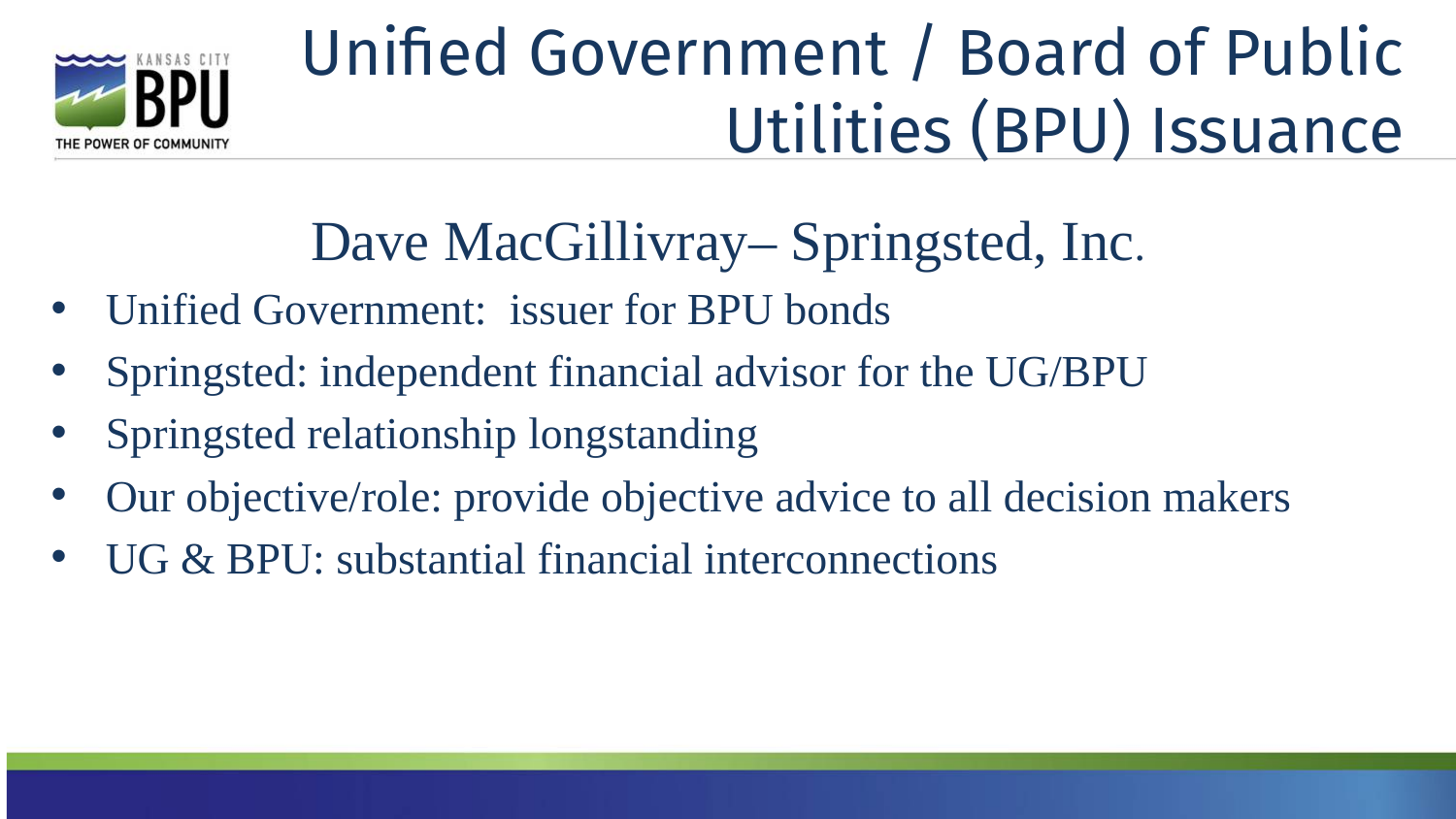

# Unified Government / Board of Public Utilities (BPU) Issuance
Dave MacGillivray– Springsted, Inc.
Unified Government:  issuer for BPU bonds
Springsted: independent financial advisor for the UG/BPU
Springsted relationship longstanding
Our objective/role: provide objective advice to all decision makers
UG & BPU: substantial financial interconnections